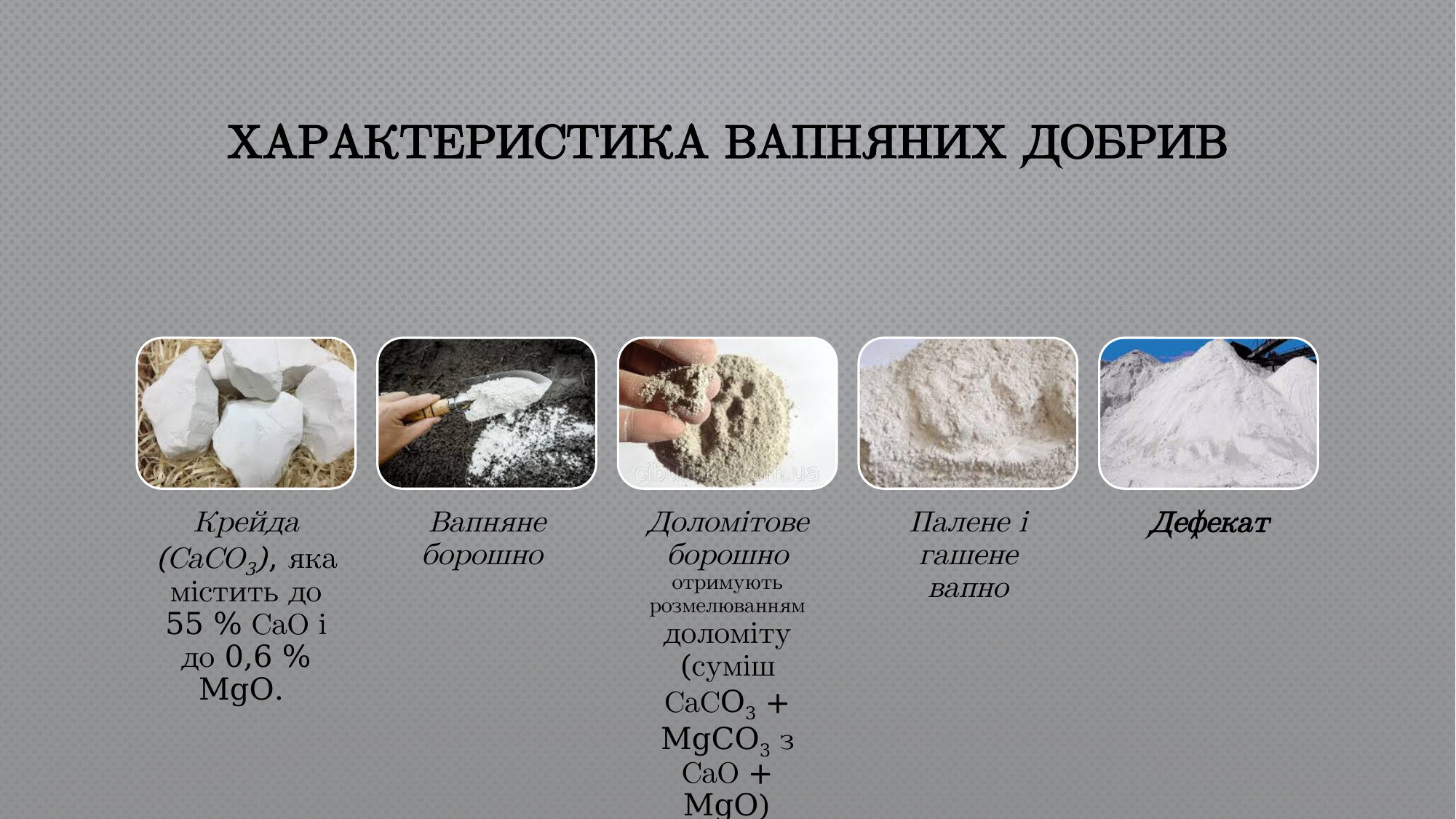

# ХАРАКТЕРИСТИКА ВАПНЯНИХ ДОБРИВ
Крейда (СаСО3), яка містить до 55 % СаО і до 0,6 % MgO.
Вапняне борошно
Доломітове борошно отримують розмелюванням доломіту (суміш СаСO3 + MgCO3 з СаО + MgO)
Палене і гашене вапно
Дефекат